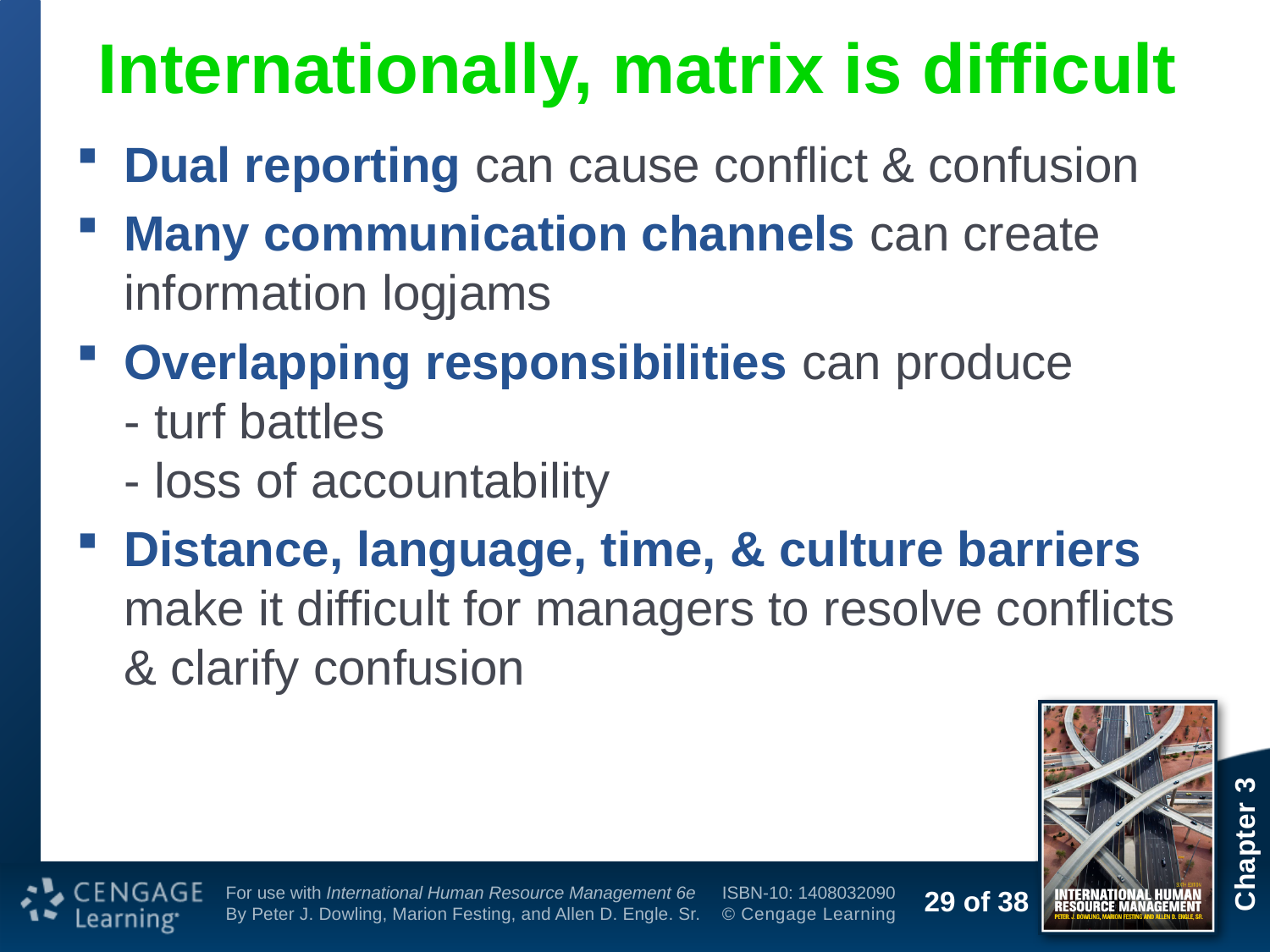

# Internationally, matrix is difficult
Dual reporting can cause conflict & confusion
Many communication channels can create
information logjams
Overlapping responsibilities can produce
- turf battles
- loss of accountability
Distance, language, time, & culture barriers
make it difficult for managers to resolve conflicts & clarify confusion